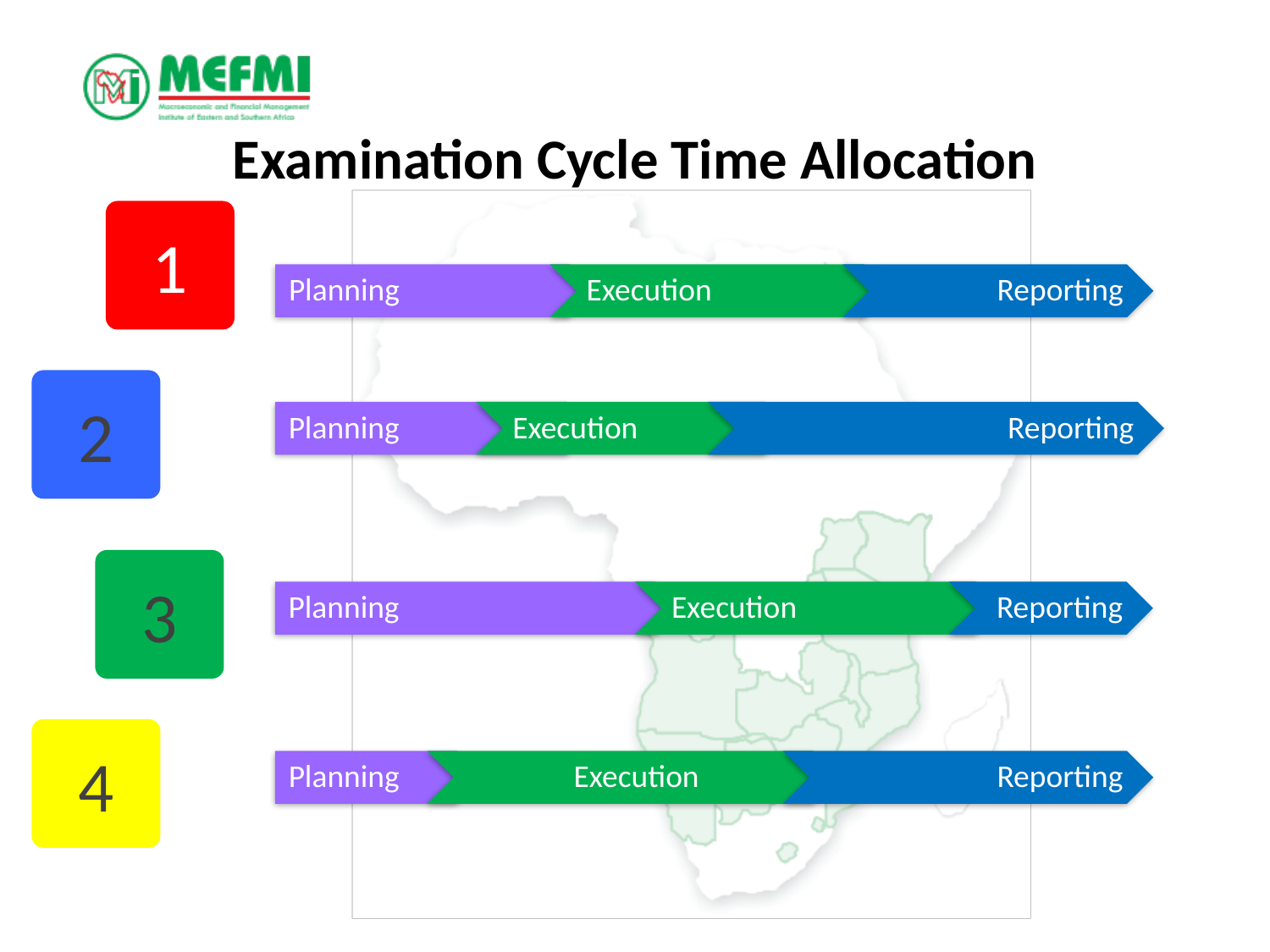

# Examination Cycle Time Allocation
1
Planning
Execution
Reporting
2
Planning
Execution
Reporting
3
Planning
Execution
Reporting
4
Planning
Execution
Reporting